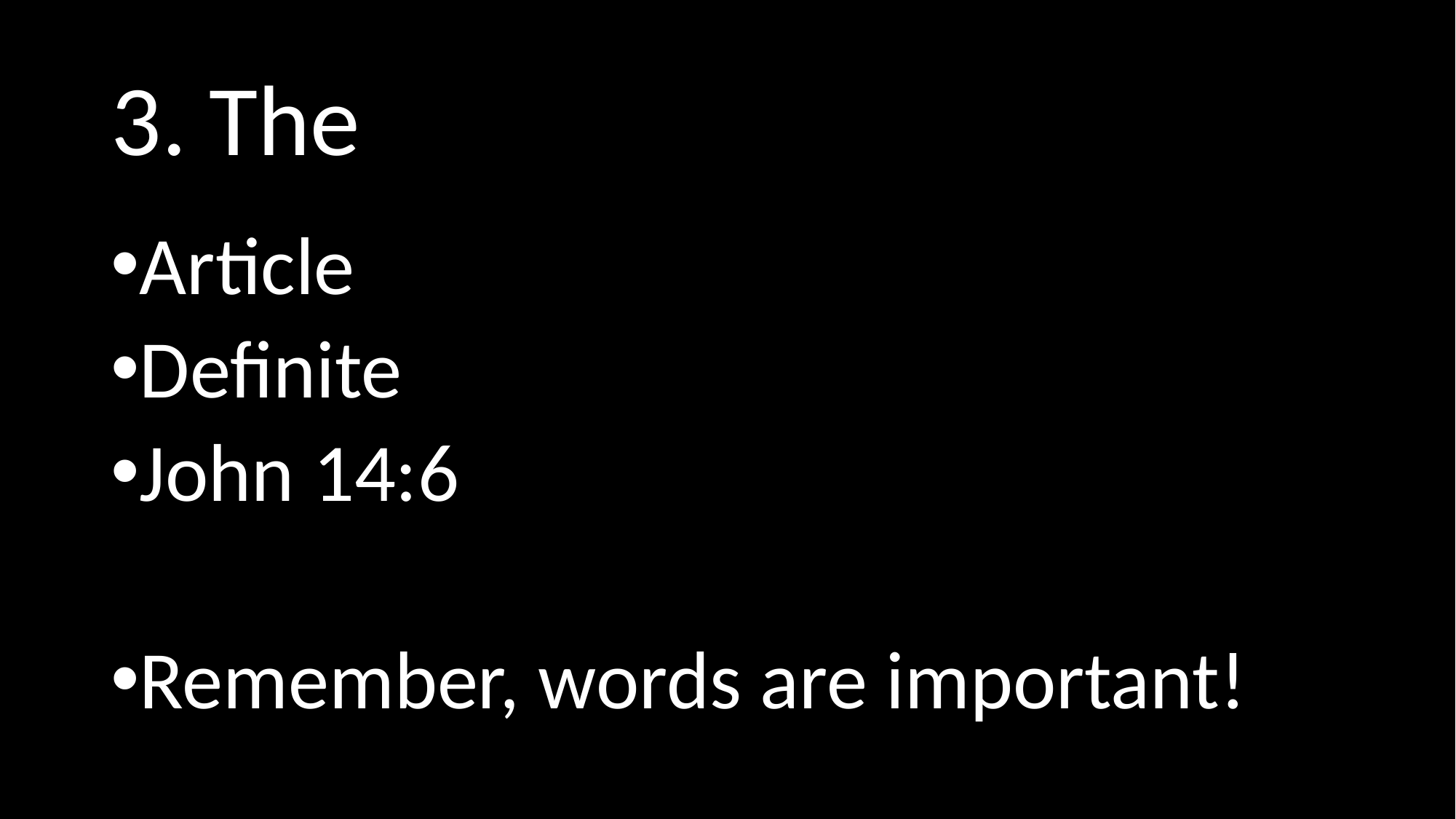

# 3. The
Article
Definite
John 14:6

Remember, words are important!